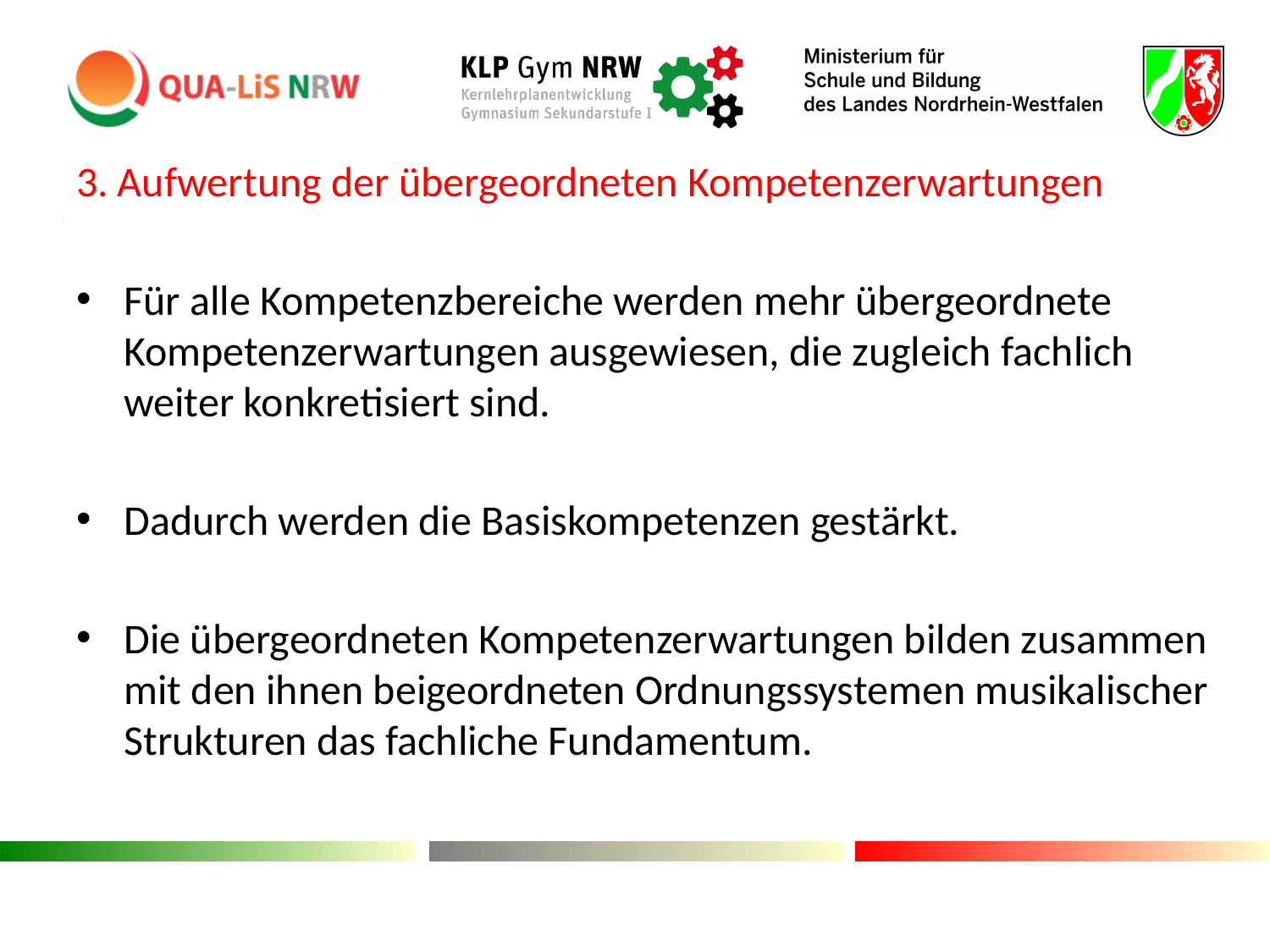

3. Aufwertung der übergeordneten Kompetenzerwartungen

Für alle Kompetenzbereiche werden mehr übergeordnete Kompetenzerwartungen ausgewiesen, die zugleich fachlich  weiter konkretisiert sind.

Dadurch werden die Basiskompetenzen gestärkt.

Die übergeordneten Kompetenzerwartungen bilden zusammen mit den ihnen beigeordneten Ordnungssystemen musikalischer Strukturen das fachliche Fundamentum.

#